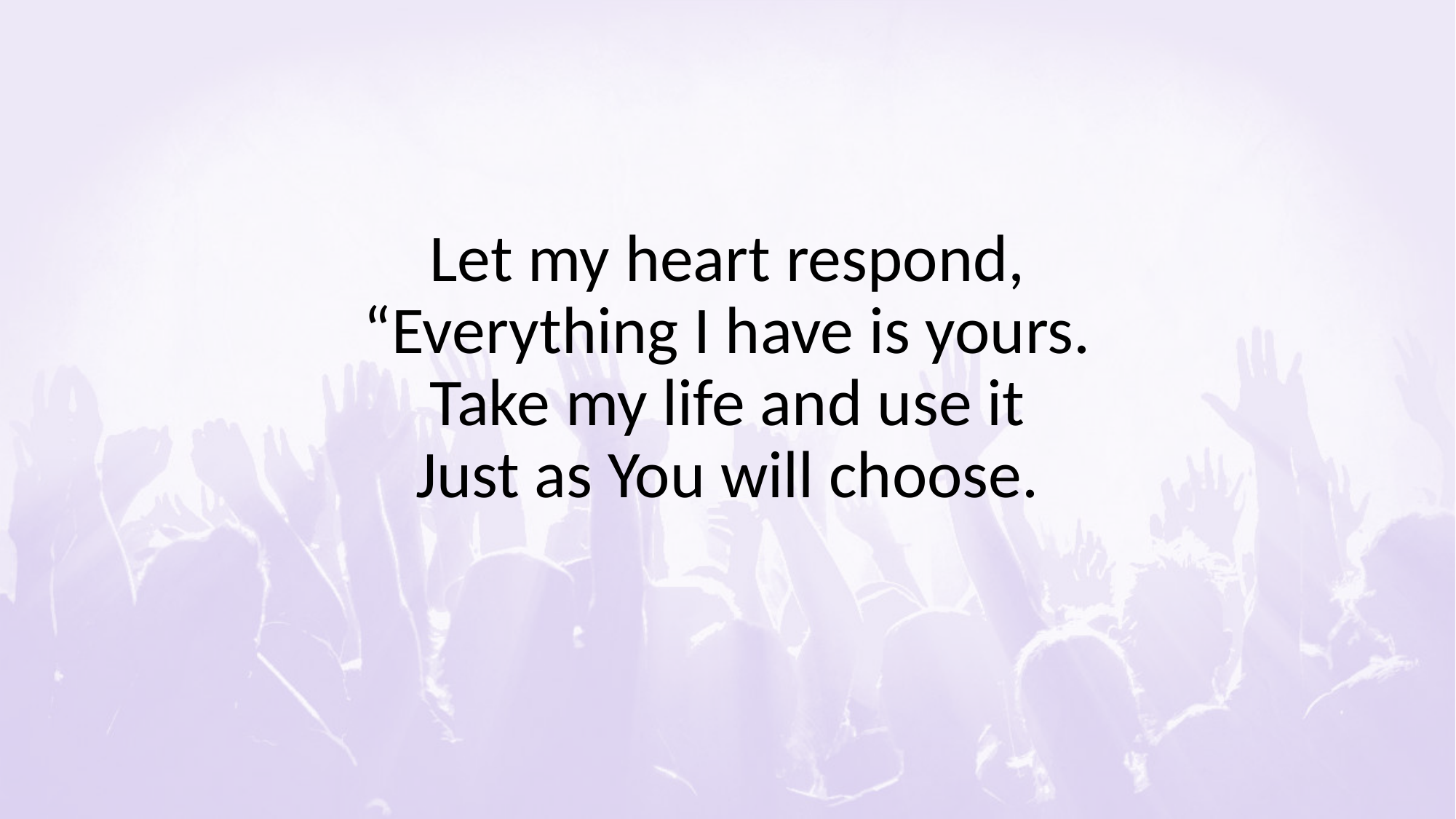

#
Let my heart respond,
“Everything I have is yours.
Take my life and use it
Just as You will choose.